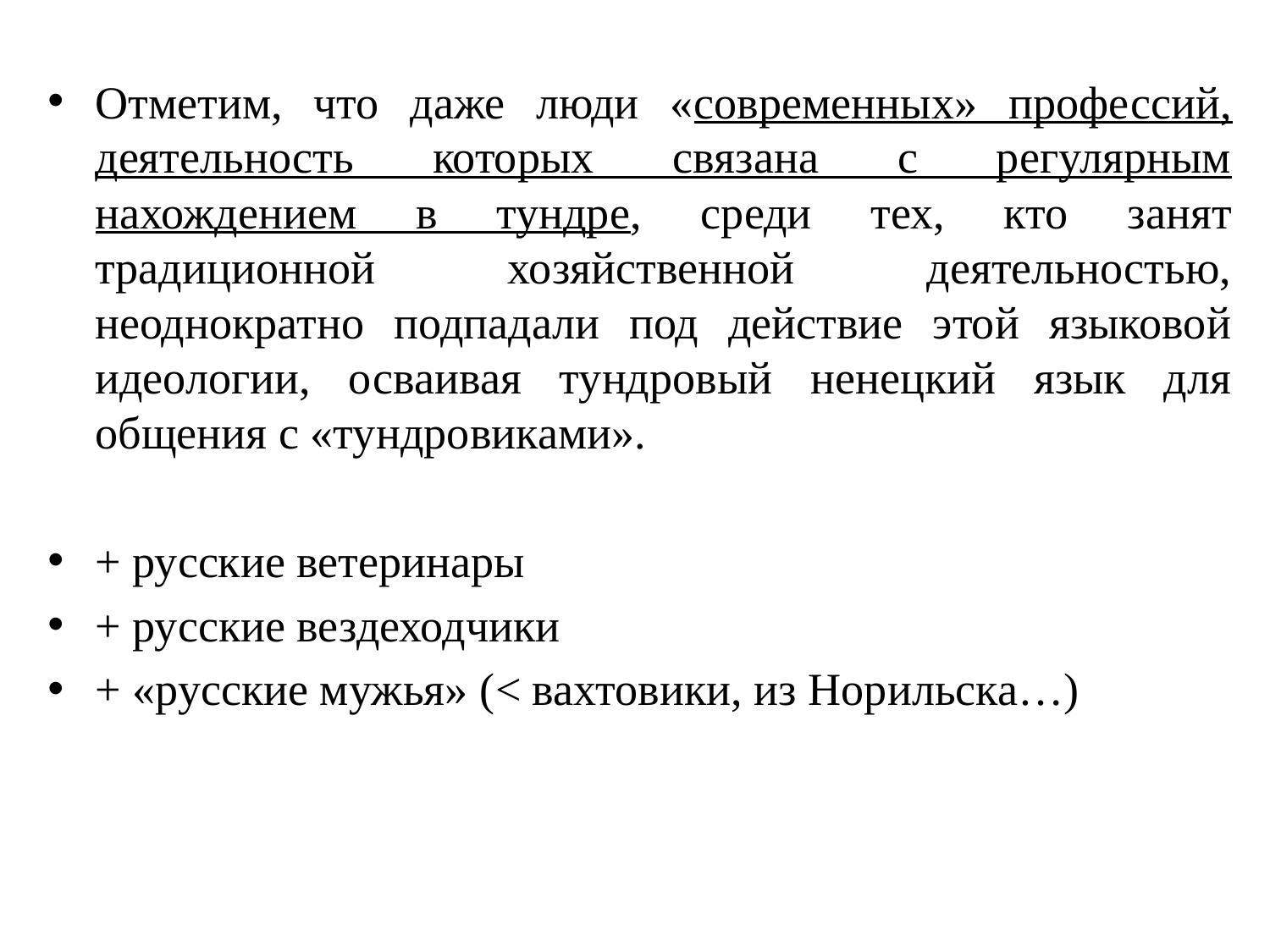

Отметим, что даже люди «современных» профессий, деятельность которых связана с регулярным нахождением в тундре, среди тех, кто занят традиционной хозяйственной деятельностью, неоднократно подпадали под действие этой языковой идеологии, осваивая тундровый ненецкий язык для общения с «тундровиками».

+ русские ветеринары
+ русские вездеходчики
+ «русские мужья» (< вахтовики, из Норильска…)